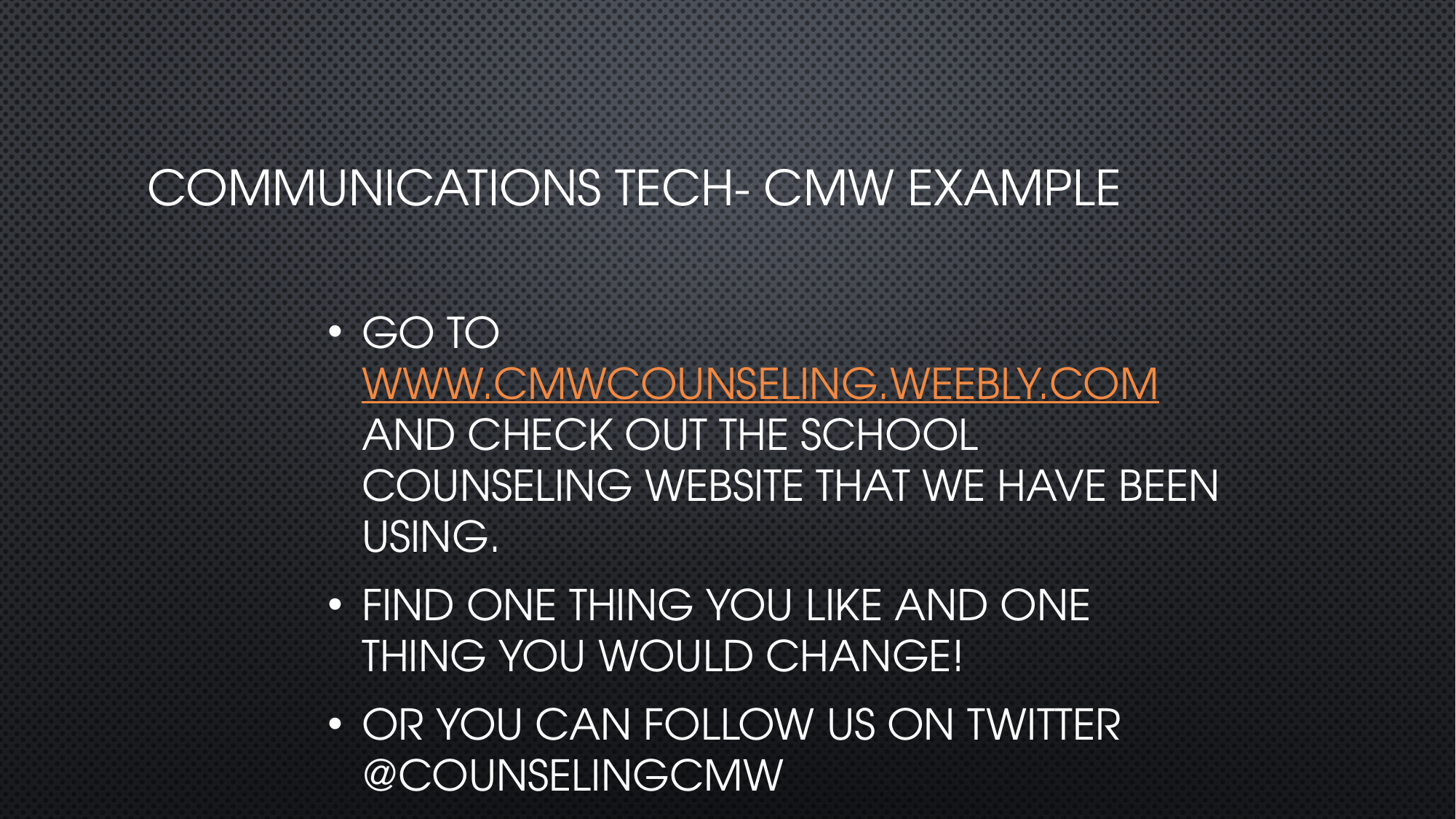

# Communications Tech- CMW Example
Go to www.cmwcounseling.weebly.com and check out the school counseling website that we have been using.
Find one thing you like and one thing you would change!
Or you can follow us on Twitter @CounselingCMW